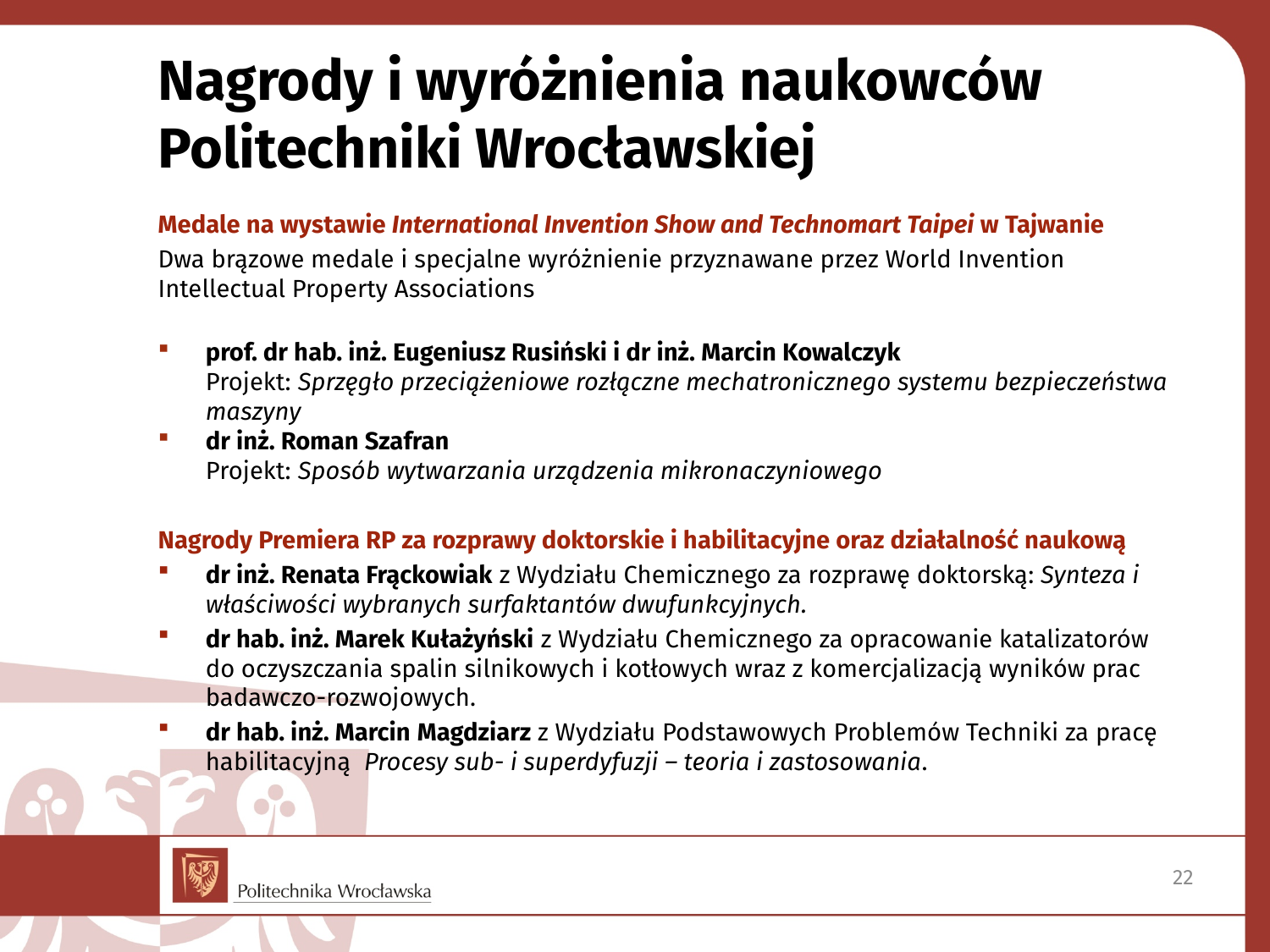

Nagrody i wyróżnienia naukowców  Politechniki Wrocławskiej
Medale na wystawie International Invention Show and Technomart Taipei w Tajwanie
Dwa brązowe medale i specjalne wyróżnienie przyznawane przez World Invention Intellectual Property Associations

prof. dr hab. inż. Eugeniusz Rusiński i dr inż. Marcin Kowalczyk
Projekt: Sprzęgło przeciążeniowe rozłączne mechatronicznego systemu bezpieczeństwa maszyny
dr inż. Roman Szafran
Projekt: Sposób wytwarzania urządzenia mikronaczyniowego

Nagrody Premiera RP za rozprawy doktorskie i habilitacyjne oraz działalność naukową
dr inż. Renata Frąckowiak z Wydziału Chemicznego za rozprawę doktorską: Synteza i właściwości wybranych surfaktantów dwufunkcyjnych.
dr hab. inż. Marek Kułażyński z Wydziału Chemicznego za opracowanie katalizatorów do oczyszczania spalin silnikowych i kotłowych wraz z komercjalizacją wyników prac badawczo-rozwojowych.
dr hab. inż. Marcin Magdziarz z Wydziału Podstawowych Problemów Techniki za pracę habilitacyjną  Procesy sub- i superdyfuzji – teoria i zastosowania.

22